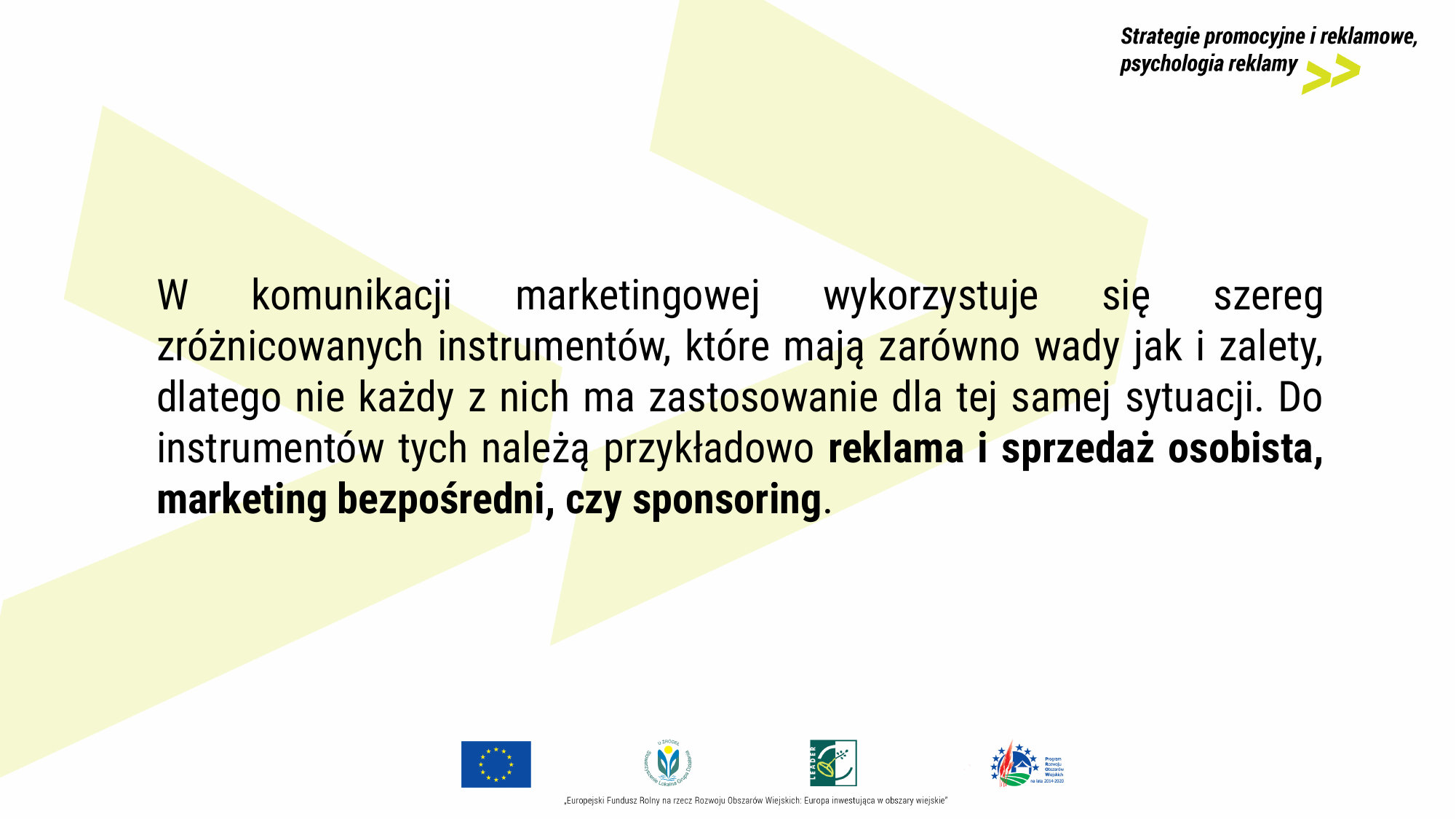

W komunikacji marketingowej wykorzystuje się szereg zróżnicowanych instrumentów, które mają zarówno wady jak i zalety, dlatego nie każdy z nich ma zastosowanie dla tej samej sytuacji. Do instrumentów tych należą przykładowo reklama i sprzedaż osobista, marketing bezpośredni, czy sponsoring.